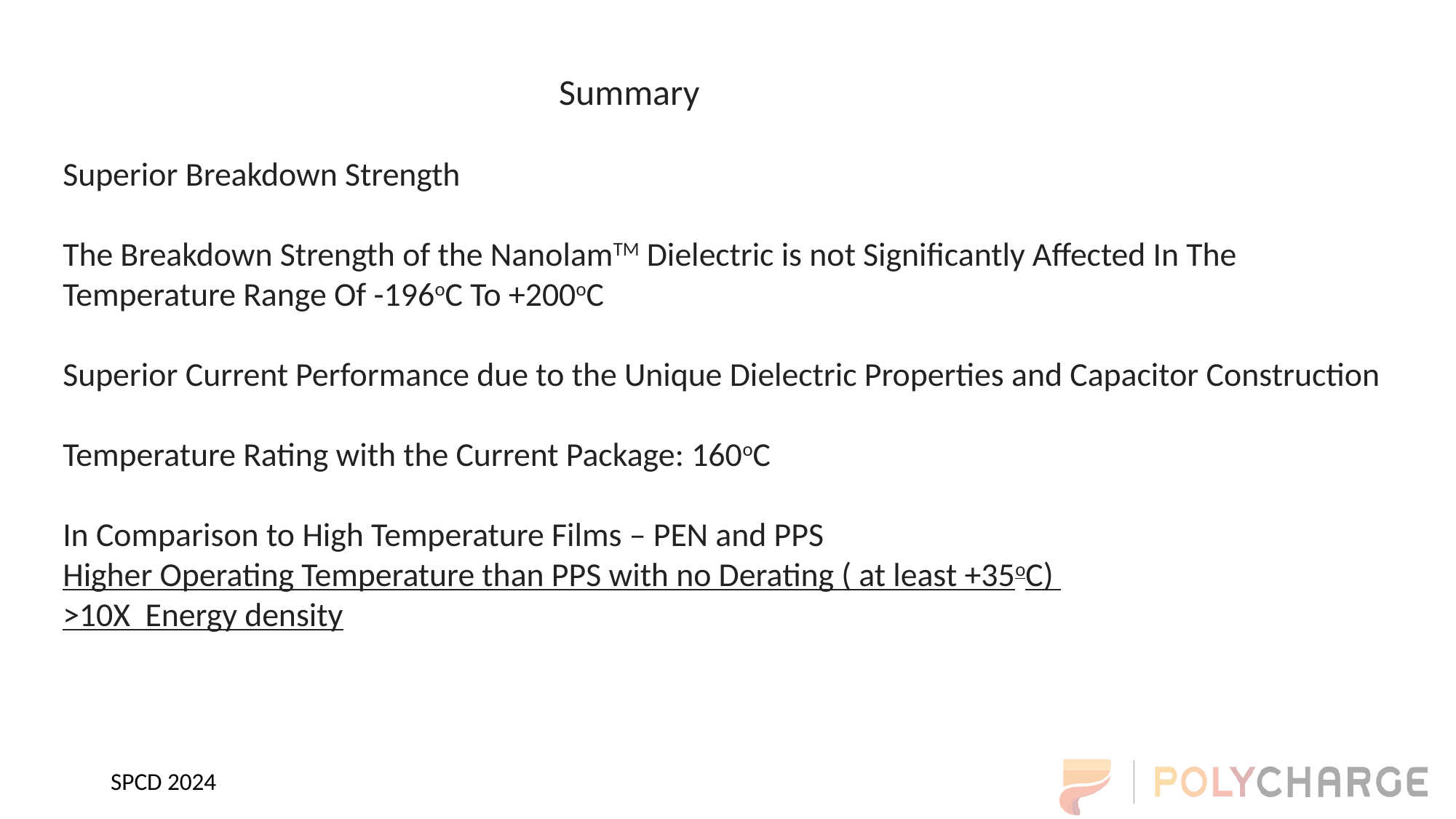

Summary

Superior Breakdown Strength

The Breakdown Strength of the NanolamTM Dielectric is not Significantly Affected In The Temperature Range Of -196oC To +200oC

Superior Current Performance due to the Unique Dielectric Properties and Capacitor Construction

Temperature Rating with the Current Package: 160oC

In Comparison to High Temperature Films – PEN and PPS
Higher Operating Temperature than PPS with no Derating ( at least +35oC)
>10X  Energy density